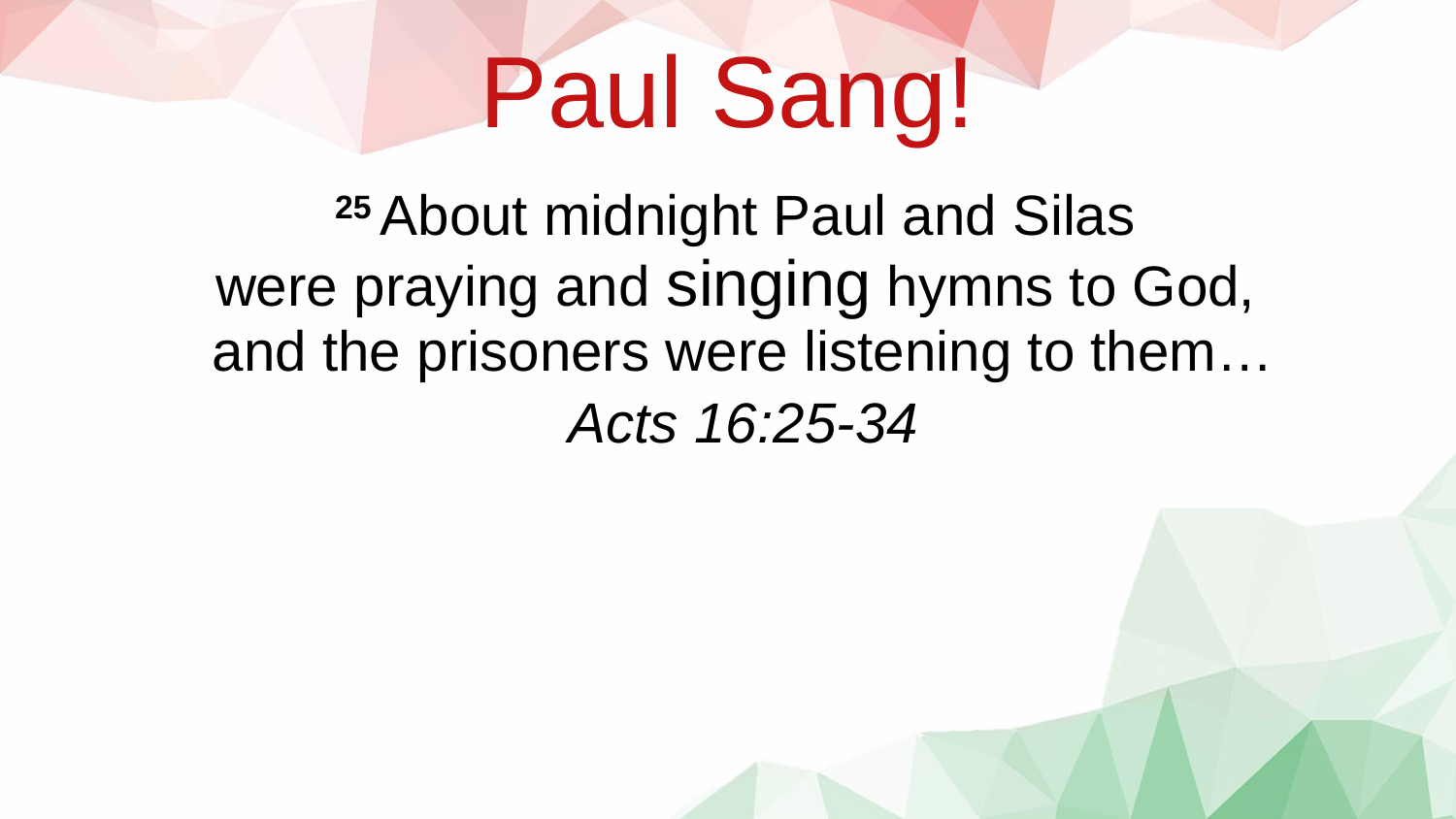

Paul Sang!
25 About midnight Paul and Silas
were praying and singing hymns to God,
and the prisoners were listening to them…

Acts 16:25-34